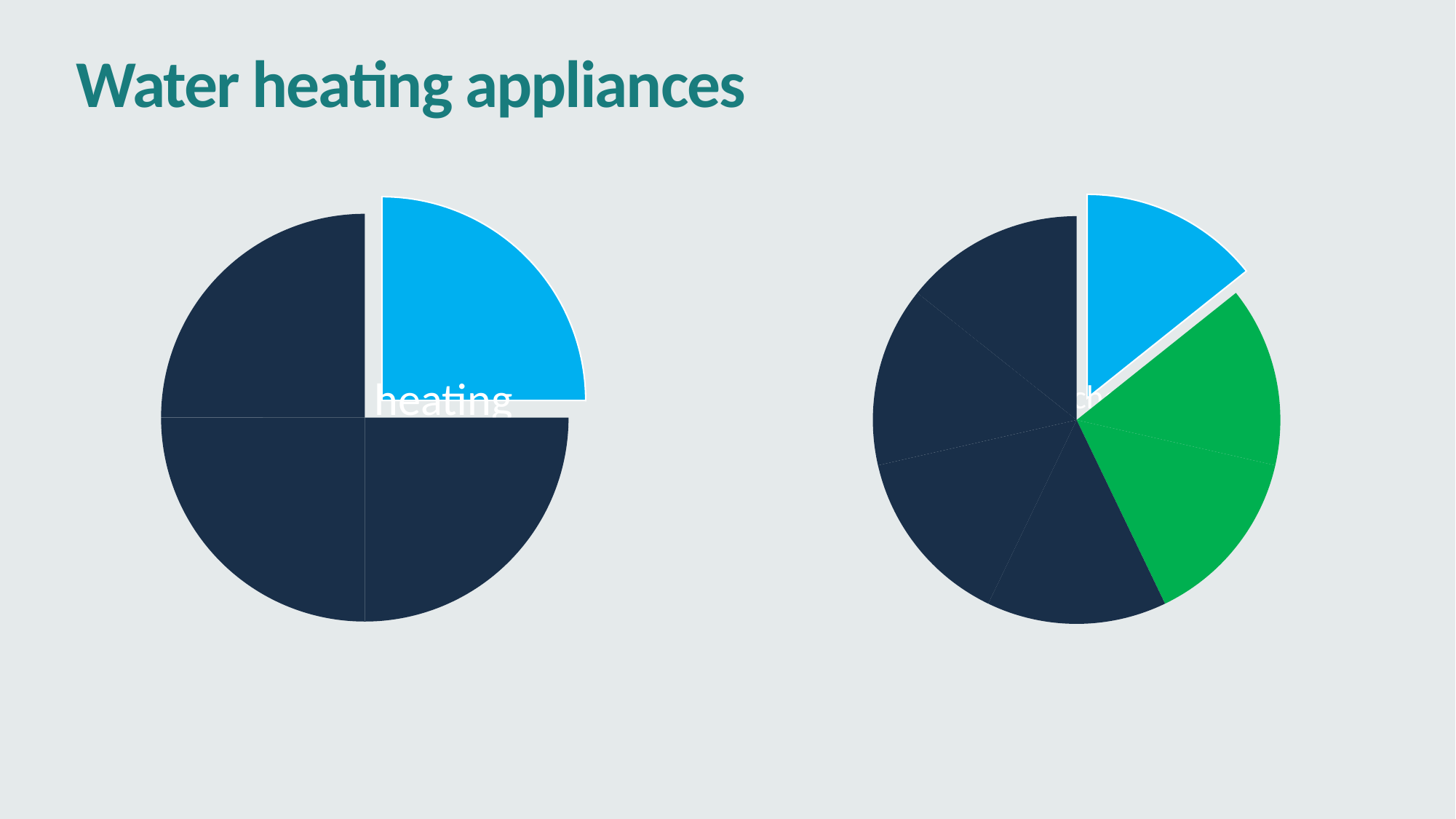

# Water heating appliances
Water heating

Kitchen